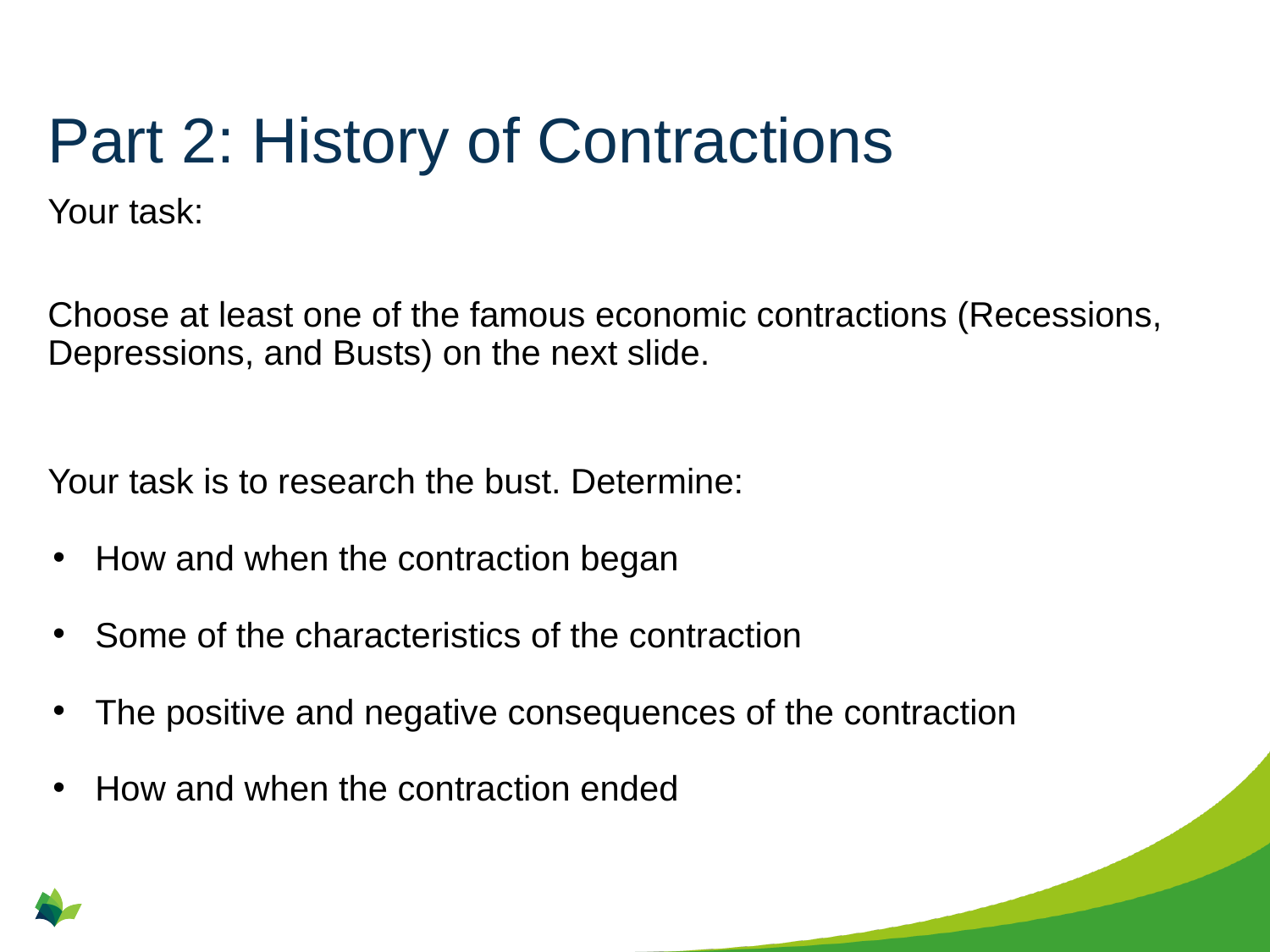

# Part 2: History of Contractions
Your task:

Choose at least one of the famous economic contractions (Recessions, Depressions, and Busts) on the next slide.

Your task is to research the bust. Determine:
How and when the contraction began
Some of the characteristics of the contraction
The positive and negative consequences of the contraction
How and when the contraction ended